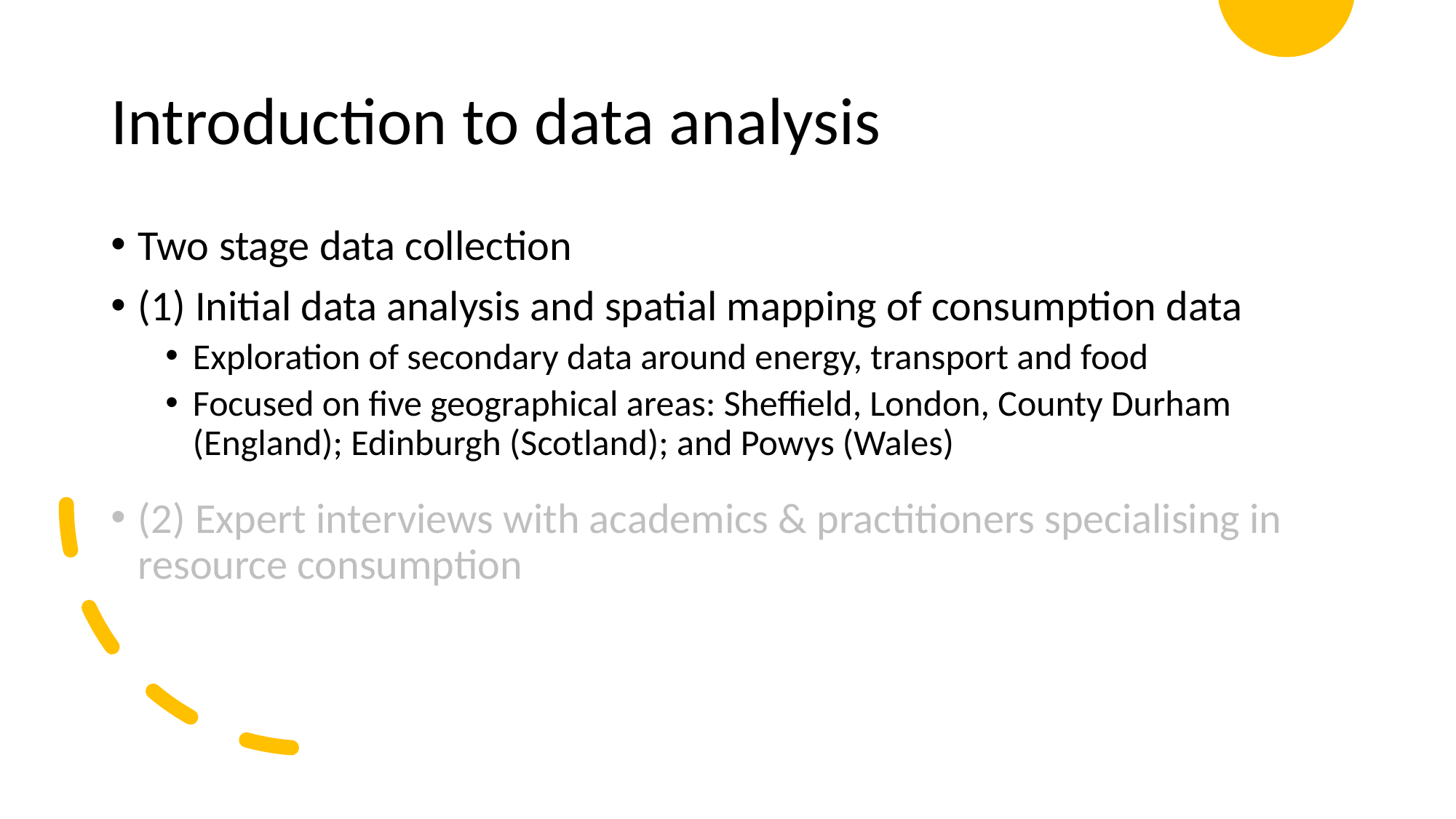

# Introduction to data analysis
Two stage data collection
(1) Initial data analysis and spatial mapping of consumption data
Exploration of secondary data around energy, transport and food
Focused on five geographical areas: Sheffield, London, County Durham (England); Edinburgh (Scotland); and Powys (Wales)
(2) Expert interviews with academics & practitioners specialising in resource consumption